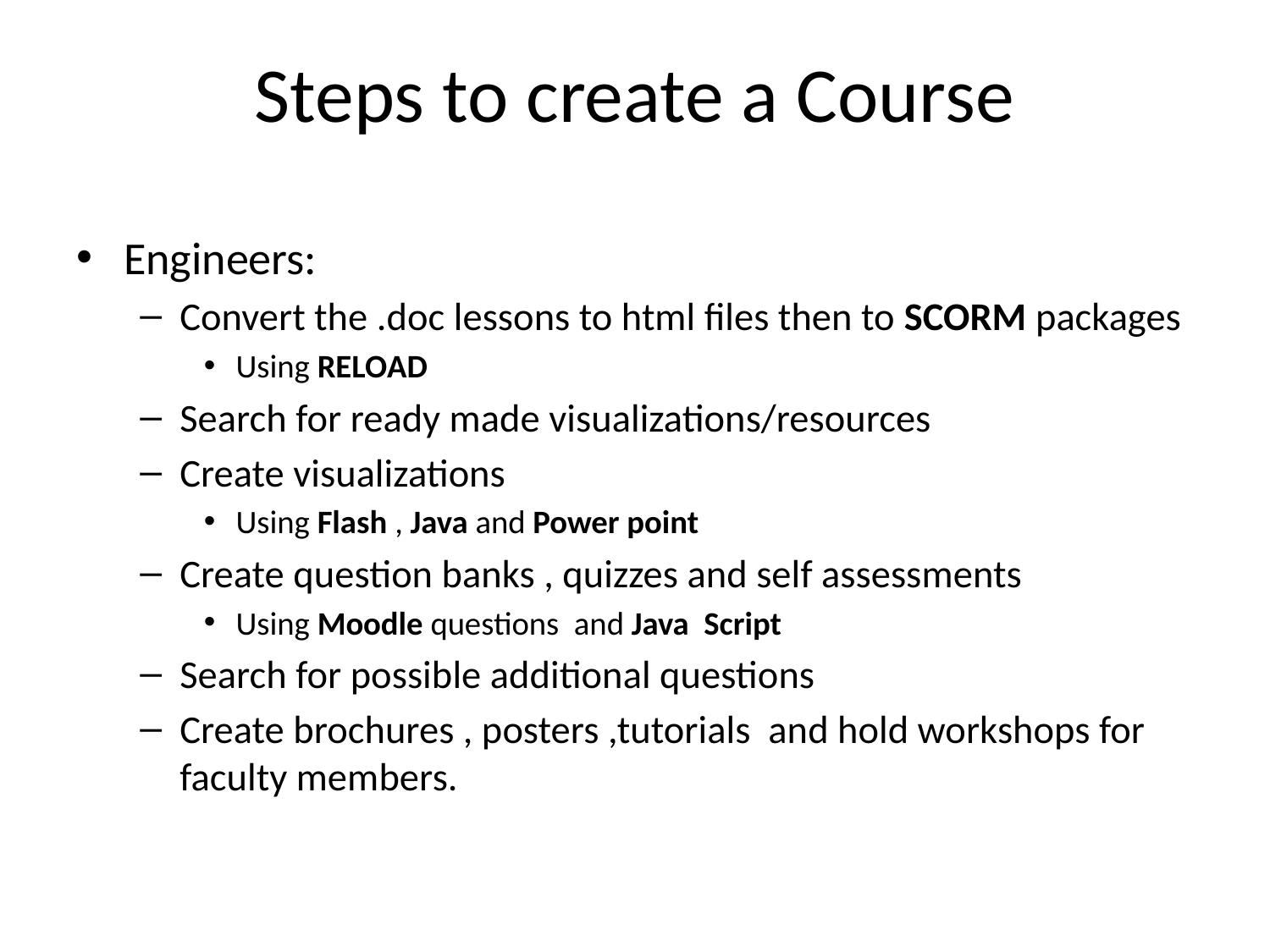

# Steps to create a Course
Engineers:
Convert the .doc lessons to html files then to SCORM packages
Using RELOAD
Search for ready made visualizations/resources
Create visualizations
Using Flash , Java and Power point
Create question banks , quizzes and self assessments
Using Moodle questions  and Java  Script
Search for possible additional questions
Create brochures , posters ,tutorials  and hold workshops for faculty members.